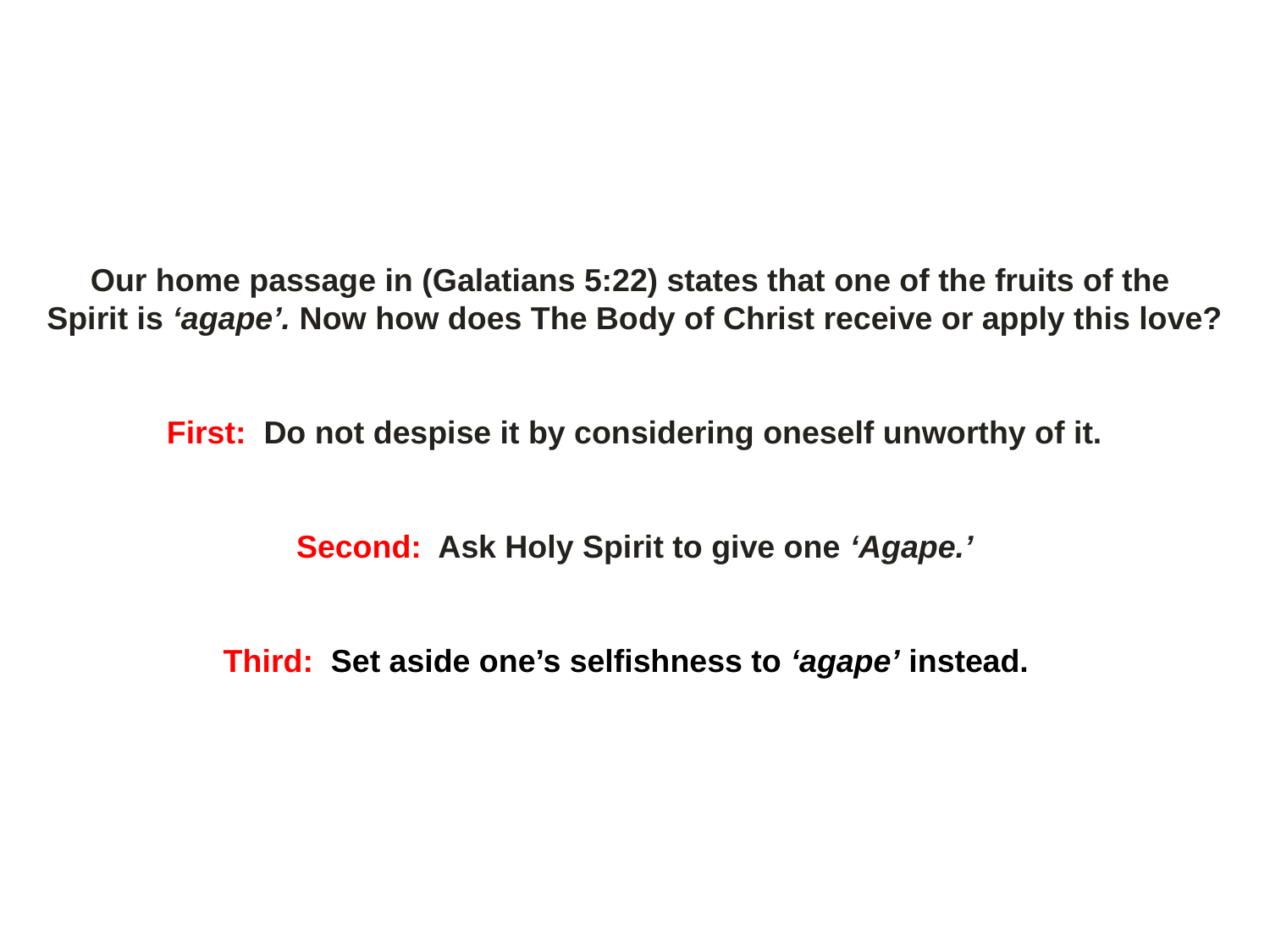

Our home passage in (Galatians 5:22) states that one of the fruits of the
Spirit is ‘agape’. Now how does The Body of Christ receive or apply this love?

First:  Do not despise it by considering oneself unworthy of it.

 Second:  Ask Holy Spirit to give one ‘Agape.’

Third:  Set aside one’s selfishness to ‘agape’ instead.